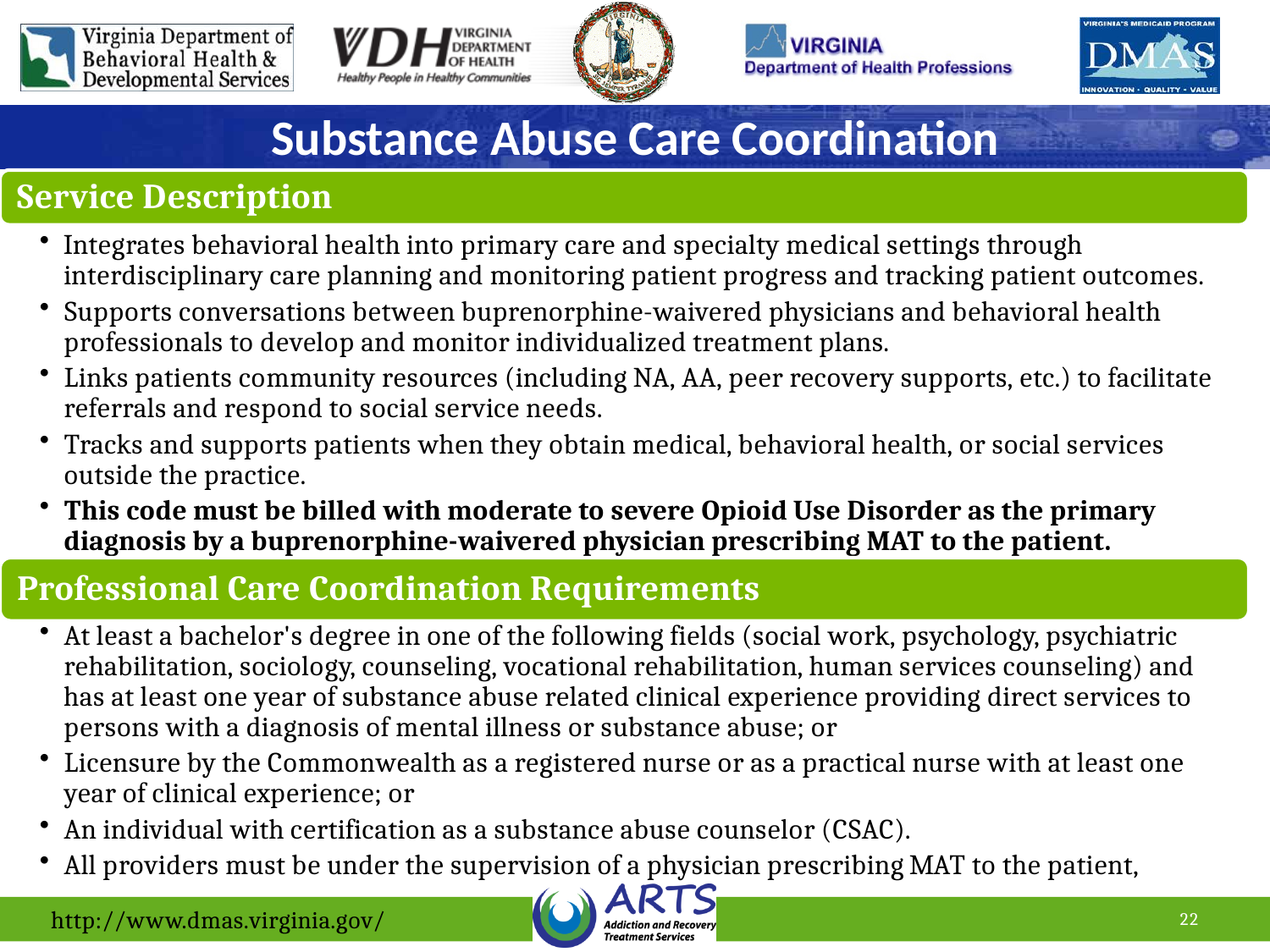

# Substance Abuse Care Coordination
Service Description
Integrates behavioral health into primary care and specialty medical settings through interdisciplinary care planning and monitoring patient progress and tracking patient outcomes.
Supports conversations between buprenorphine-waivered physicians and behavioral health professionals to develop and monitor individualized treatment plans.
Links patients community resources (including NA, AA, peer recovery supports, etc.) to facilitate referrals and respond to social service needs.
Tracks and supports patients when they obtain medical, behavioral health, or social services outside the practice.
This code must be billed with moderate to severe Opioid Use Disorder as the primary diagnosis by a buprenorphine-waivered physician prescribing MAT to the patient.
Professional Care Coordination Requirements
At least a bachelor's degree in one of the following fields (social work, psychology, psychiatric rehabilitation, sociology, counseling, vocational rehabilitation, human services counseling) and has at least one year of substance abuse related clinical experience providing direct services to persons with a diagnosis of mental illness or substance abuse; or
Licensure by the Commonwealth as a registered nurse or as a practical nurse with at least one year of clinical experience; or
An individual with certification as a substance abuse counselor (CSAC).
All providers must be under the supervision of a physician prescribing MAT to the patient,